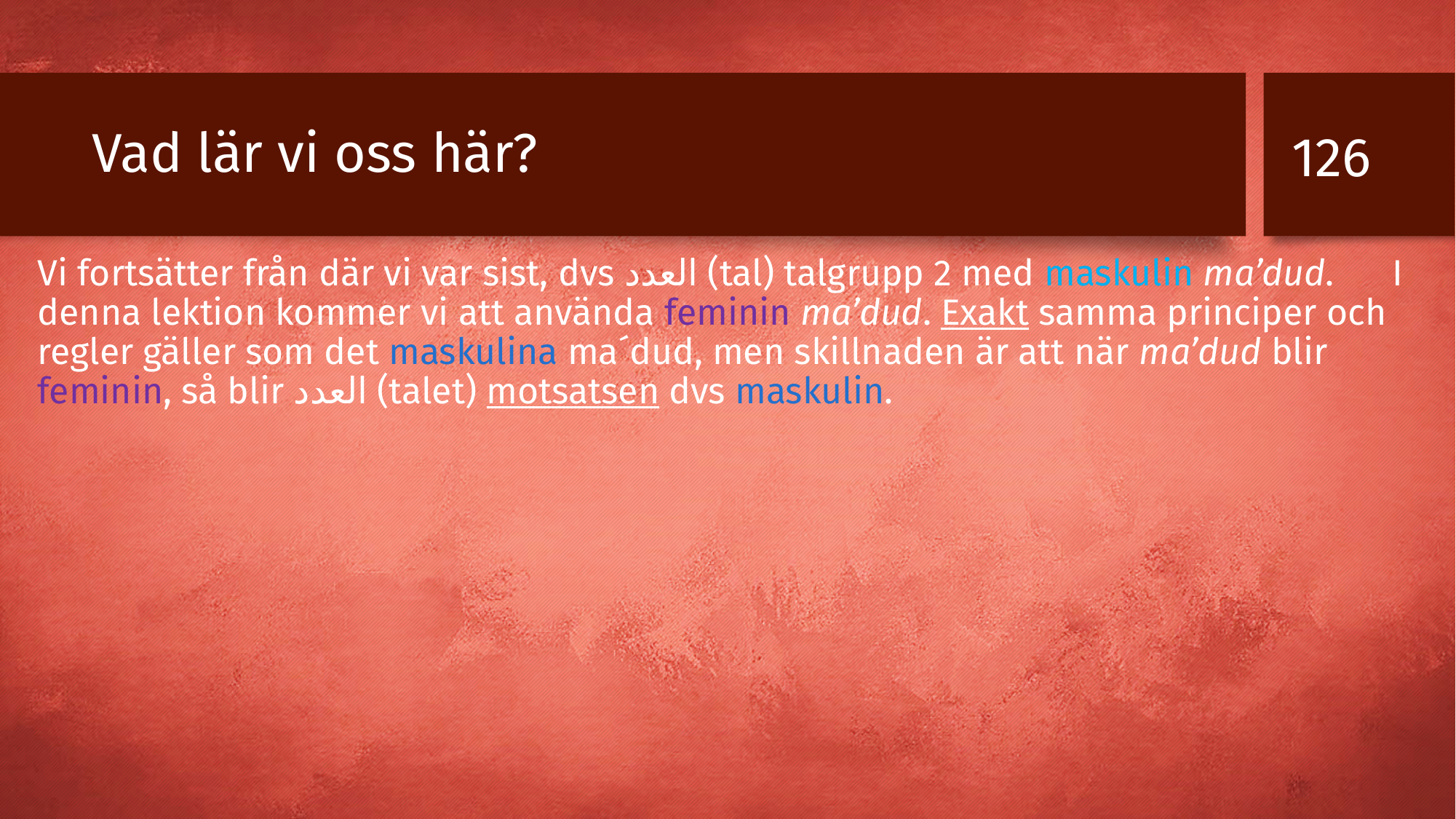

126
# Vad lär vi oss här?
Vi fortsätter från där vi var sist, dvs العدد (tal) talgrupp 2 med maskulin ma’dud.      I denna lektion kommer vi att använda feminin ma’dud. Exakt samma principer och regler gäller som det maskulina ma´dud, men skillnaden är att när ma’dud blir feminin, så blir العدد (talet) motsatsen dvs maskulin.